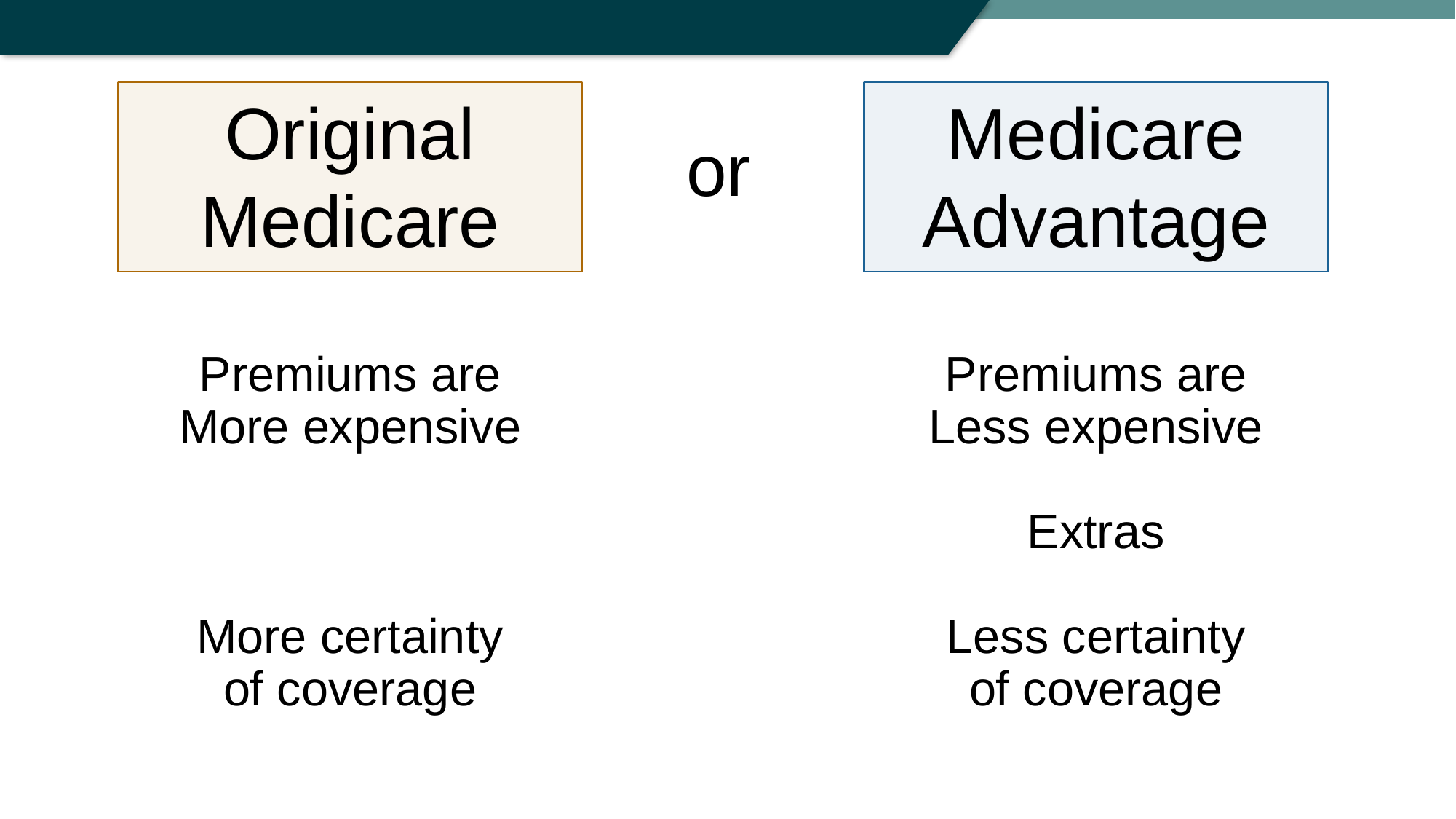

Original
Medicare
Medicare
Advantage

or
Premiums are
Less expensive

Extras

Less certainty
of coverage
Premiums are
More expensive

More certainty
of coverage